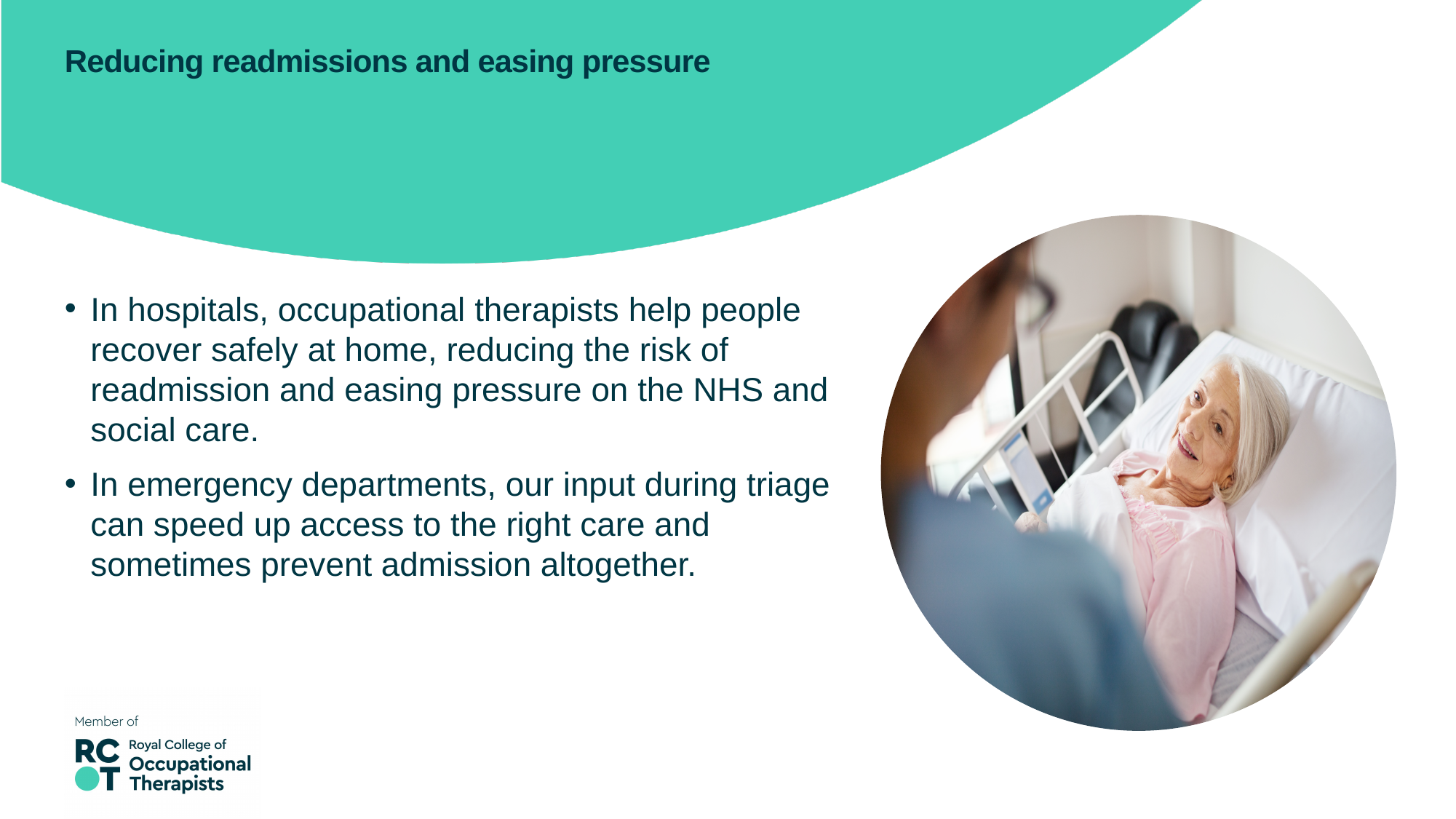

# Reducing readmissions and easing pressure

In hospitals, occupational therapists help people recover safely at home, reducing the risk of readmission and easing pressure on the NHS and social care.
In emergency departments, our input during triage can speed up access to the right care and sometimes prevent admission altogether.